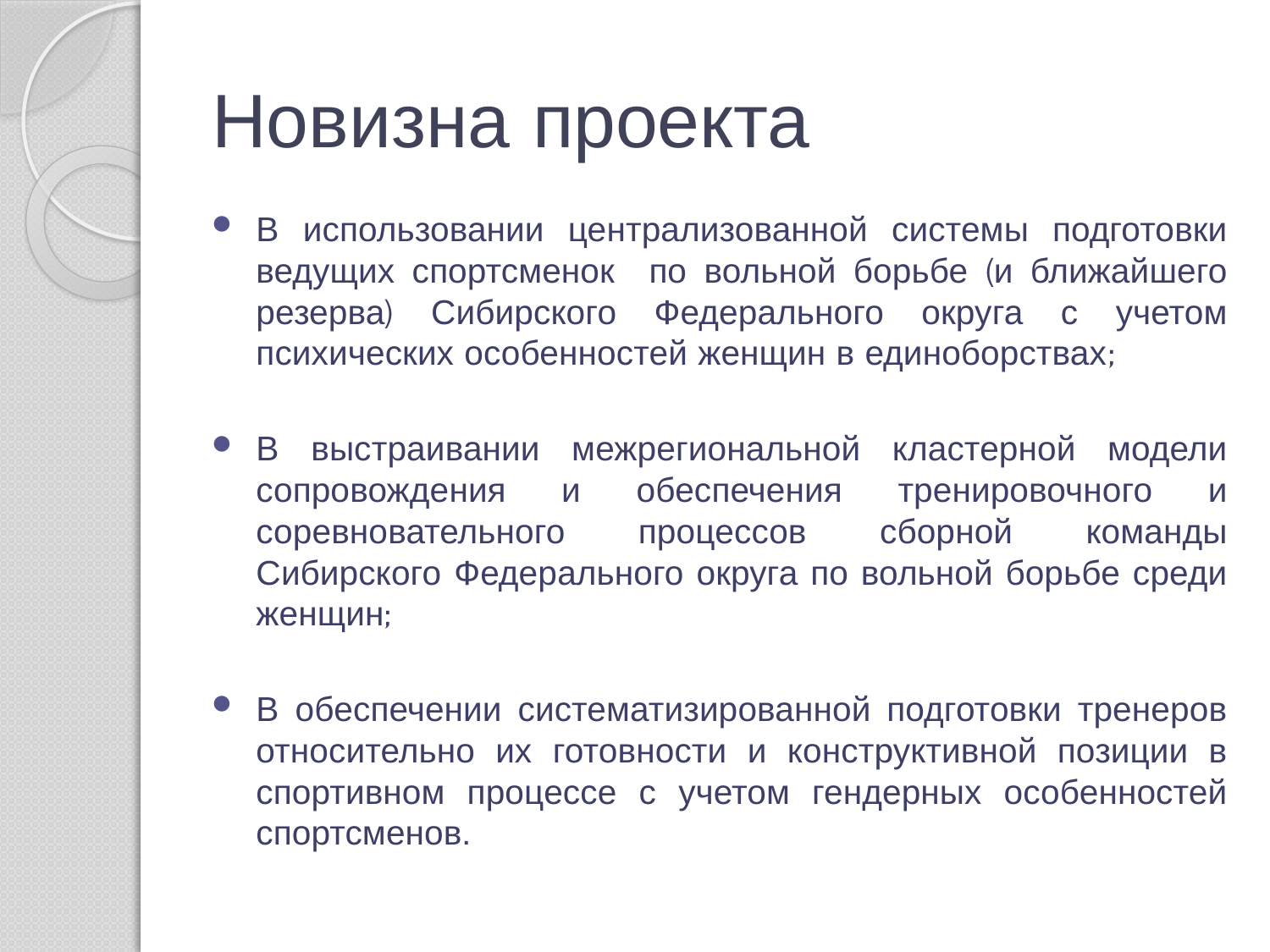

# Новизна проекта
В использовании централизованной системы подготовки ведущих спортсменок  по вольной борьбе (и ближайшего резерва) Сибирского Федерального округа с учетом психических особенностей женщин в единоборствах;

В выстраивании межрегиональной кластерной модели сопровождения и обеспечения тренировочного и соревновательного процессов сборной команды Сибирского Федерального округа по вольной борьбе среди женщин;

В обеспечении систематизированной подготовки тренеров относительно их готовности и конструктивной позиции в спортивном процессе с учетом гендерных особенностей спортсменов.